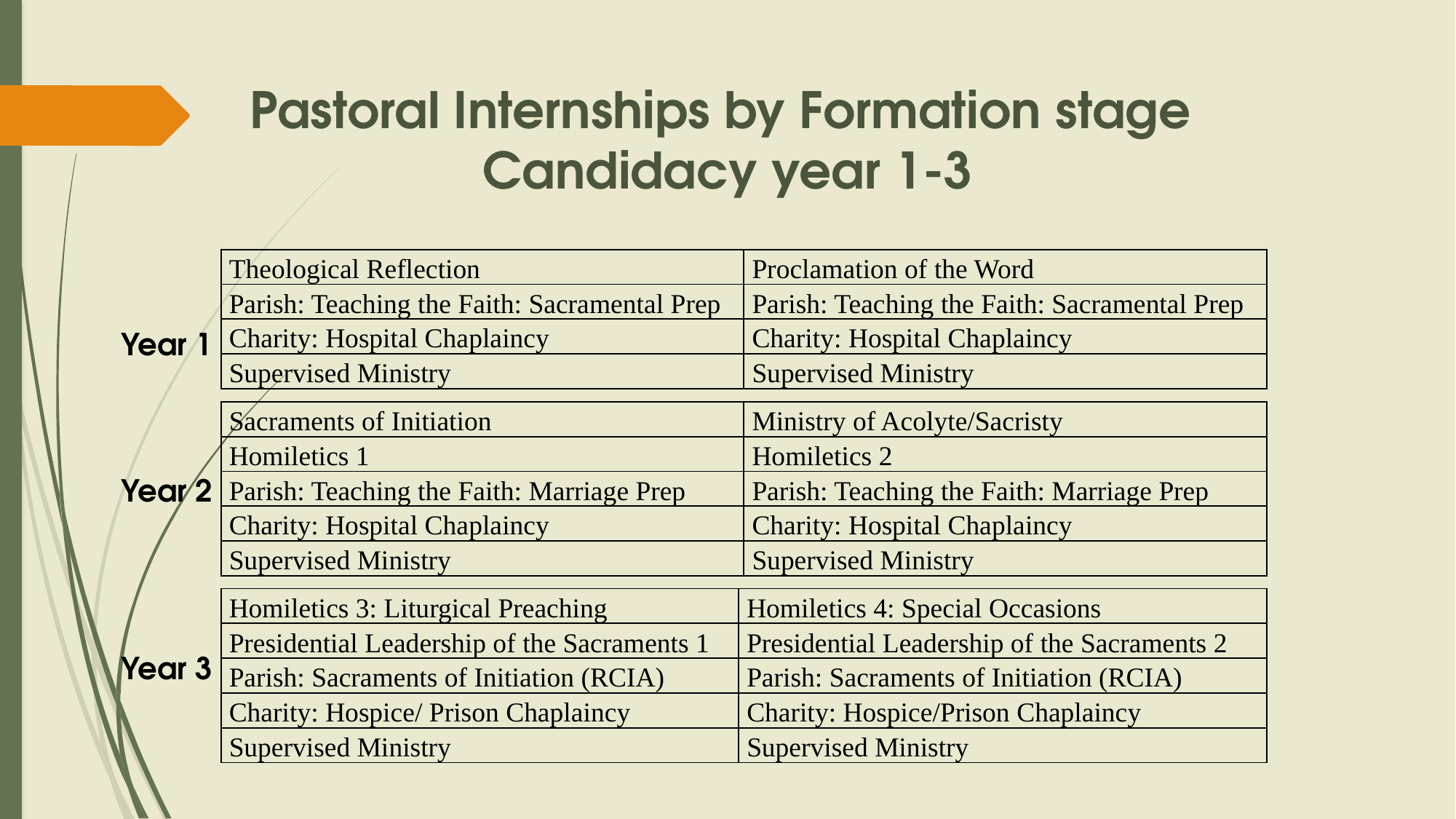

# Pastoral Internships by Formation stage Candidacy year 1-3
| Theological Reflection | Proclamation of the Word |
| --- | --- |
| Parish: Teaching the Faith: Sacramental Prep | Parish: Teaching the Faith: Sacramental Prep |
| Charity: Hospital Chaplaincy | Charity: Hospital Chaplaincy |
| Supervised Ministry | Supervised Ministry |
Year 1
| Sacraments of Initiation | Ministry of Acolyte/Sacristy |
| --- | --- |
| Homiletics 1 | Homiletics 2 |
| Parish: Teaching the Faith: Marriage Prep | Parish: Teaching the Faith: Marriage Prep |
| Charity: Hospital Chaplaincy | Charity: Hospital Chaplaincy |
| Supervised Ministry | Supervised Ministry |
Year 2
| Homiletics 3: Liturgical Preaching | Homiletics 4: Special Occasions |
| --- | --- |
| Presidential Leadership of the Sacraments 1 | Presidential Leadership of the Sacraments 2 |
| Parish: Sacraments of Initiation (RCIA) | Parish: Sacraments of Initiation (RCIA) |
| Charity: Hospice/ Prison Chaplaincy | Charity: Hospice/Prison Chaplaincy |
| Supervised Ministry | Supervised Ministry |
Year 3